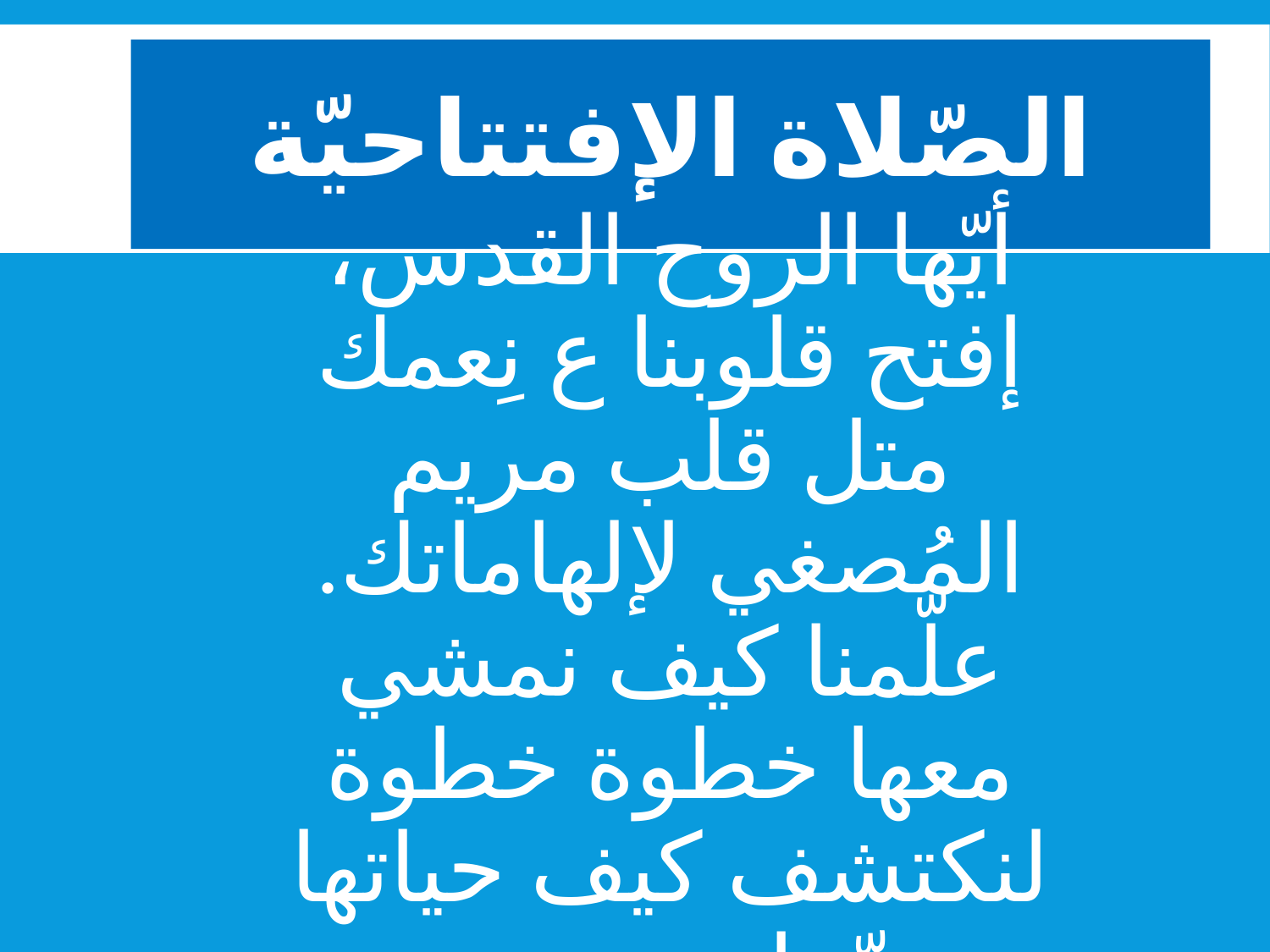

# الصّلاة الإفتتاحيّة
أيّها الروح القدس، إفتح قلوبنا ع نِعمك متل قلب مريم المُصغي لإلهاماتك. علّمنا كيف نمشي معها خطوة خطوة لنكتشف كيف حياتها بتودّينا نحو  يسوع